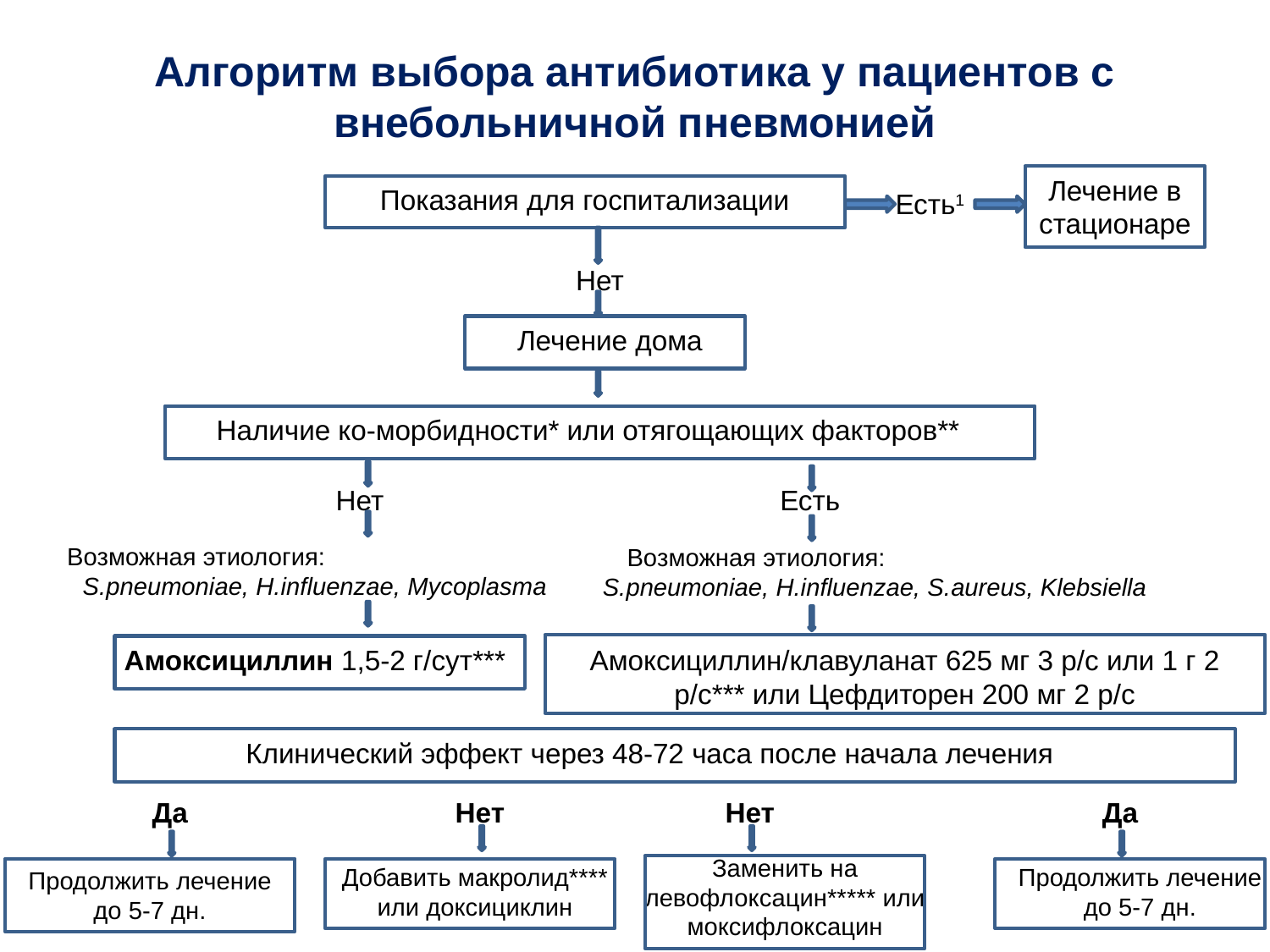

# Алгоритм выбора антибиотика у пациентов с внебольничной пневмонией
Лечение в стационаре

Показания для госпитализации

Есть1

Нет

Лечение дома

     Наличие ко-морбидности* или отягощающих факторов**

Нет
Есть

Возможная этиология:                                   S.pneumoniae, H.influenzae, Mycoplasma
Возможная этиология:                                   S.pneumoniae, H.influenzae, S.aureus, Klebsiella

Амоксициллин 1,5-2 г/сут***

Амоксициллин/клавуланат 625 мг 3 р/с или 1 г 2 р/с*** или Цефдиторен 200 мг 2 р/с
Клинический эффект через 48-72 часа после начала лечения

Да
Нет
Нет
Да

Заменить на левофлоксацин***** или моксифлоксацин
Добавить макролид**** или доксициклин

Продолжить лечение до 5-7 дн.
Продолжить лечение до 5-7 дн.